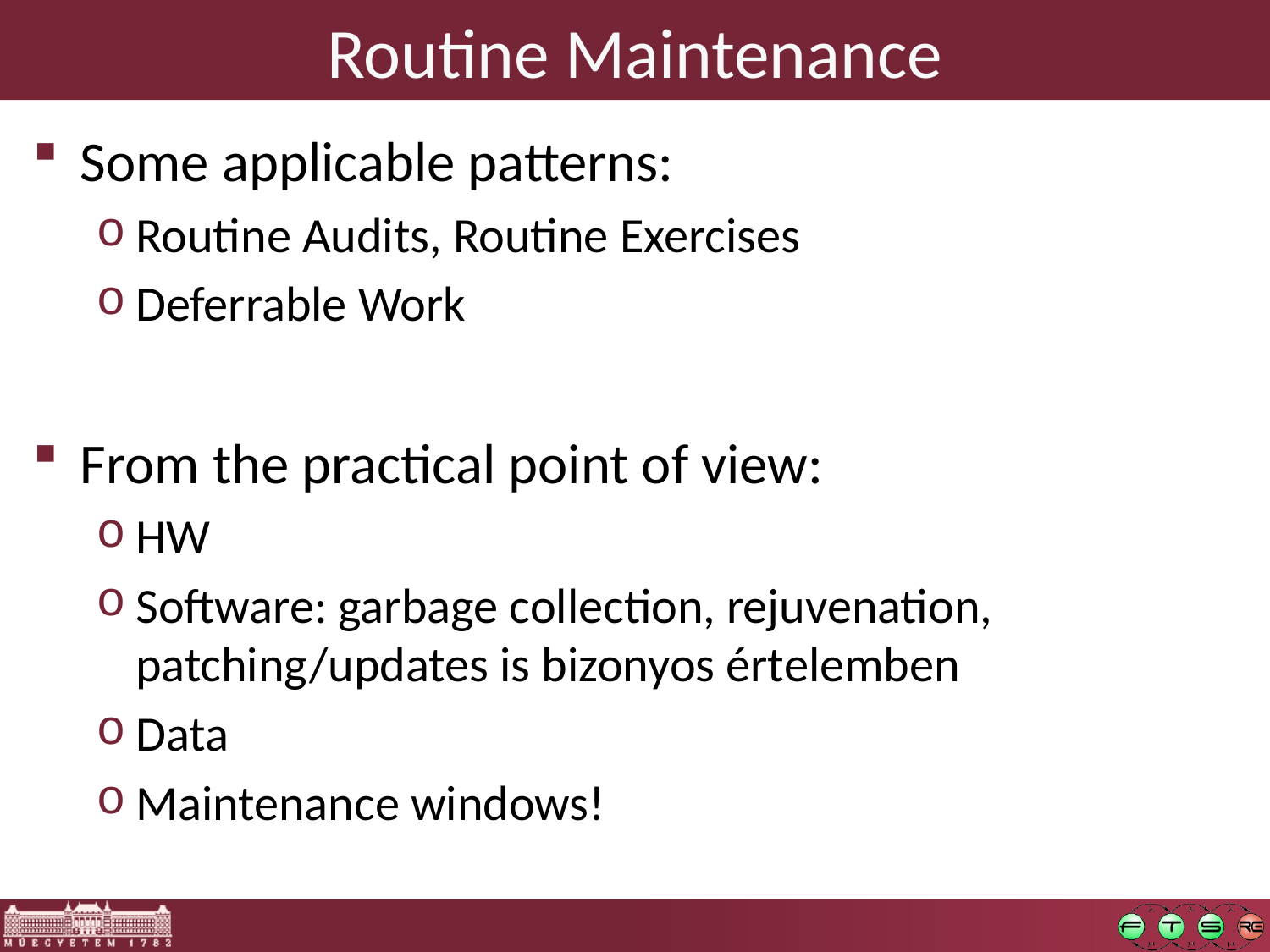

# Routine Maintenance
Some applicable patterns:
Routine Audits, Routine Exercises
Deferrable Work

From the practical point of view:
HW
Software: garbage collection, rejuvenation,  patching/updates is bizonyos értelemben
Data
Maintenance windows!